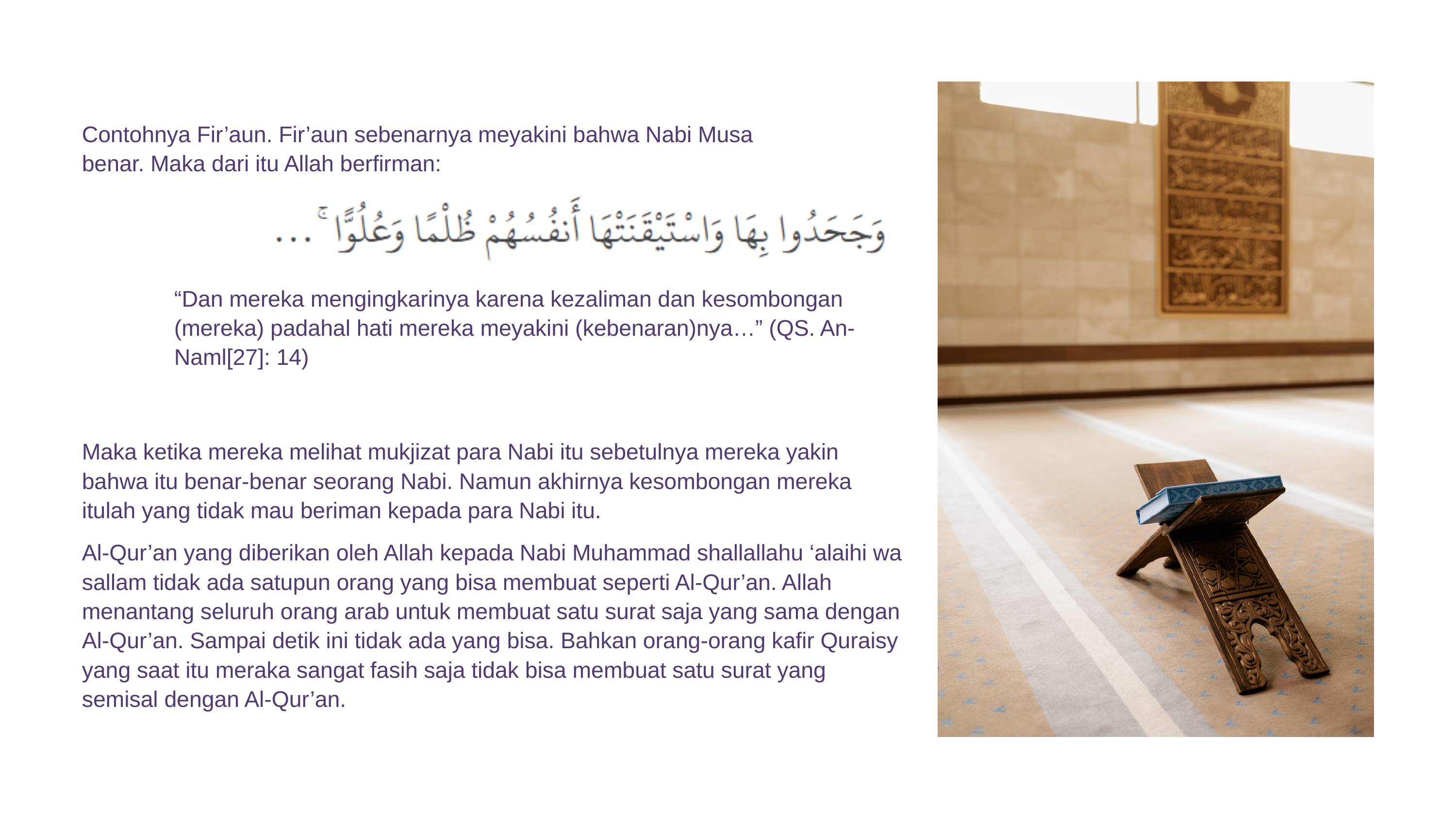

Contohnya Fir’aun. Fir’aun sebenarnya meyakini bahwa Nabi Musa benar. Maka dari itu Allah berfirman:

“Dan mereka mengingkarinya karena kezaliman dan kesombongan (mereka) padahal hati mereka meyakini (kebenaran)nya…” (QS. An-Naml[27]: 14)
Maka ketika mereka melihat mukjizat para Nabi itu sebetulnya mereka yakin bahwa itu benar-benar seorang Nabi. Namun akhirnya kesombongan mereka itulah yang tidak mau beriman kepada para Nabi itu.
Al-Qur’an yang diberikan oleh Allah kepada Nabi Muhammad shallallahu ‘alaihi wa sallam tidak ada satupun orang yang bisa membuat seperti Al-Qur’an. Allah menantang seluruh orang arab untuk membuat satu surat saja yang sama dengan Al-Qur’an. Sampai detik ini tidak ada yang bisa. Bahkan orang-orang kafir Quraisy yang saat itu meraka sangat fasih saja tidak bisa membuat satu surat yang semisal dengan Al-Qur’an.